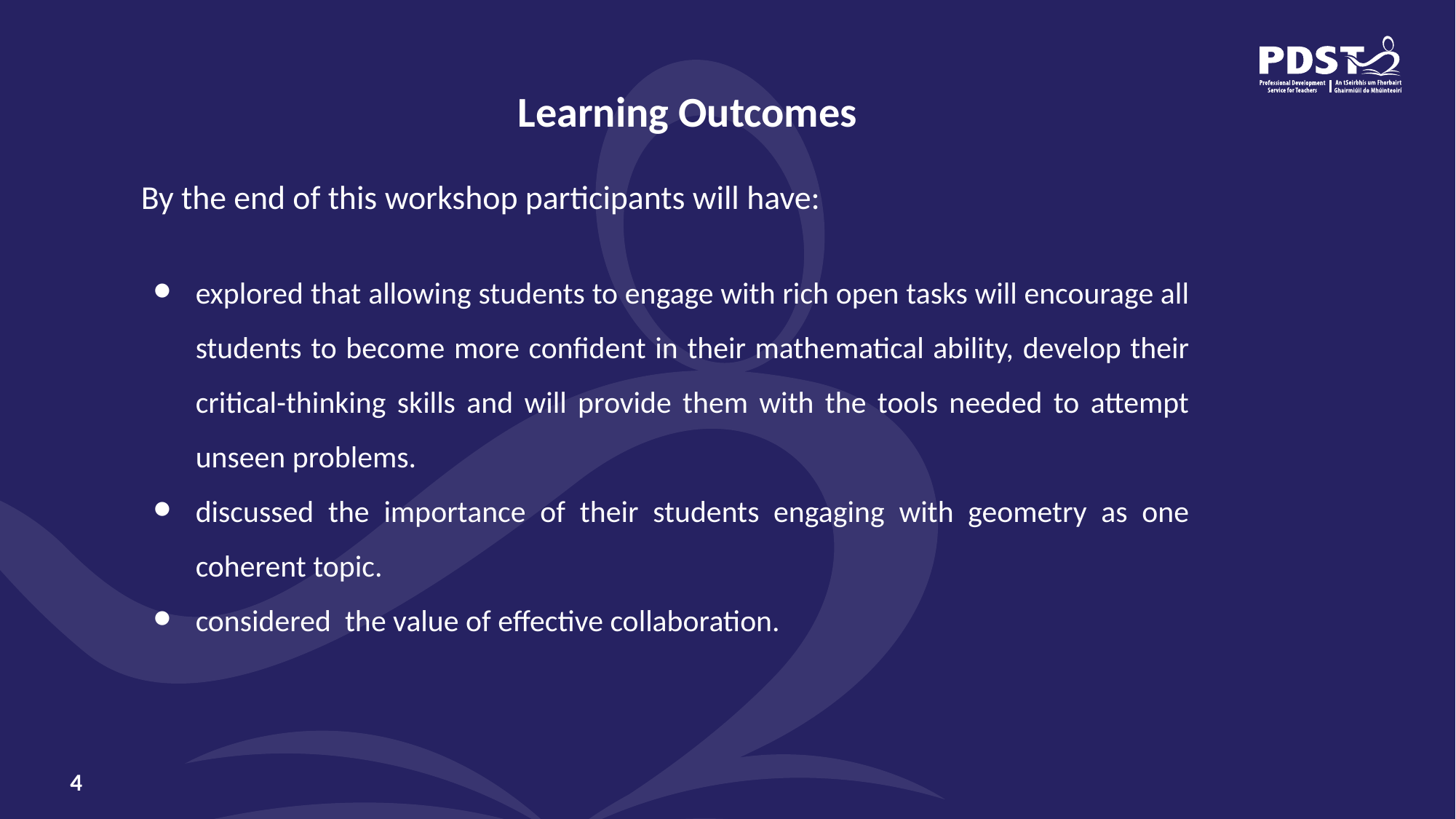

# Learning Outcomes

By the end of this workshop participants will have:

explored that allowing students to engage with rich open tasks will encourage all students to become more confident in their mathematical ability, develop their critical-thinking skills and will provide them with the tools needed to attempt unseen problems.
discussed the importance of their students engaging with geometry as one coherent topic.
considered  the value of effective collaboration.
4